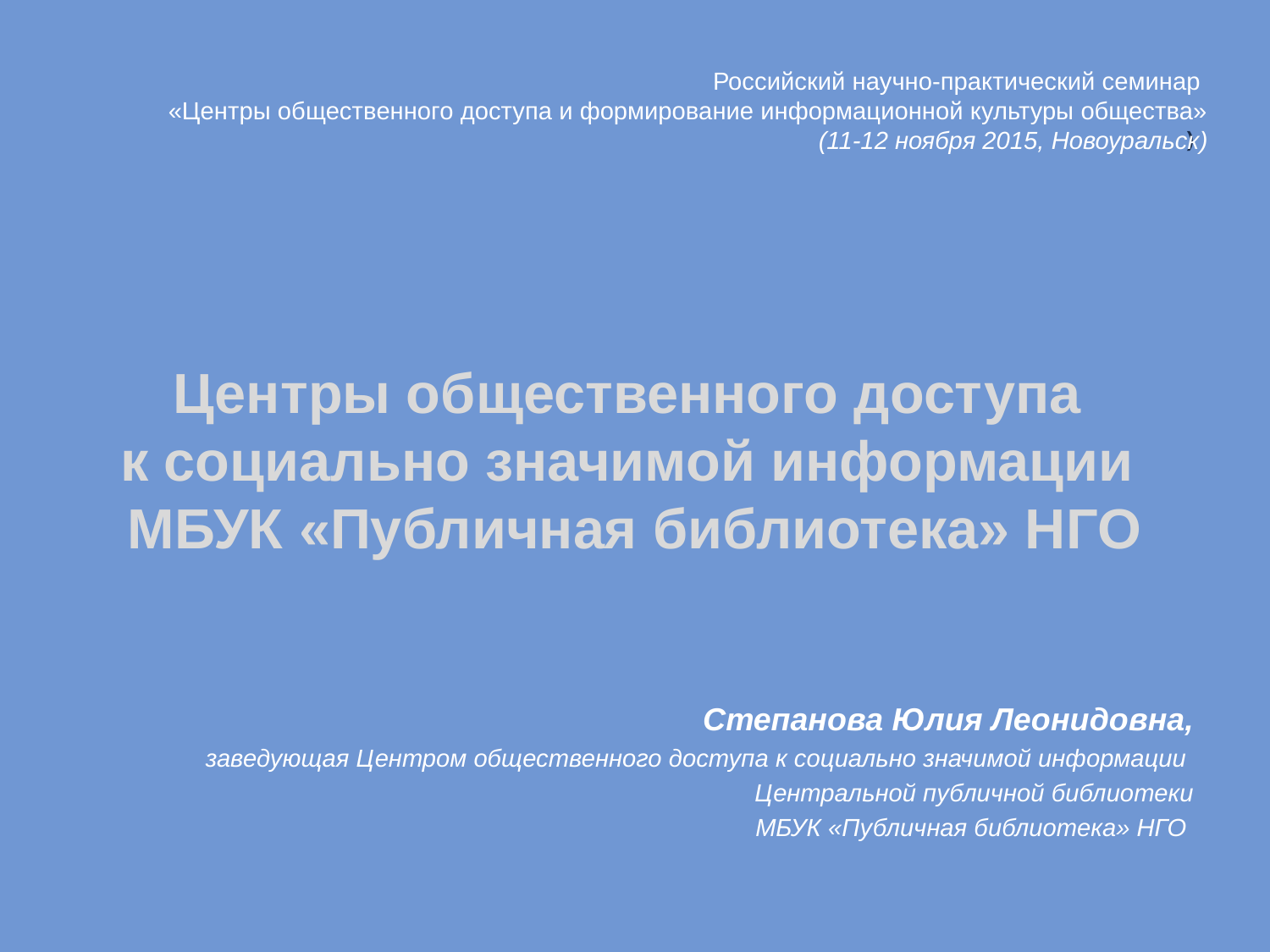

# )
Российский научно-практический семинар
«Центры общественного доступа и формирование информационной культуры общества»
(11-12 ноября 2015, Новоуральск)

Центры общественного доступа
к социально значимой информации
МБУК «Публичная библиотека» НГО

Степанова Юлия Леонидовна,
заведующая Центром общественного доступа к социально значимой информации
Центральной публичной библиотеки
МБУК «Публичная библиотека» НГО